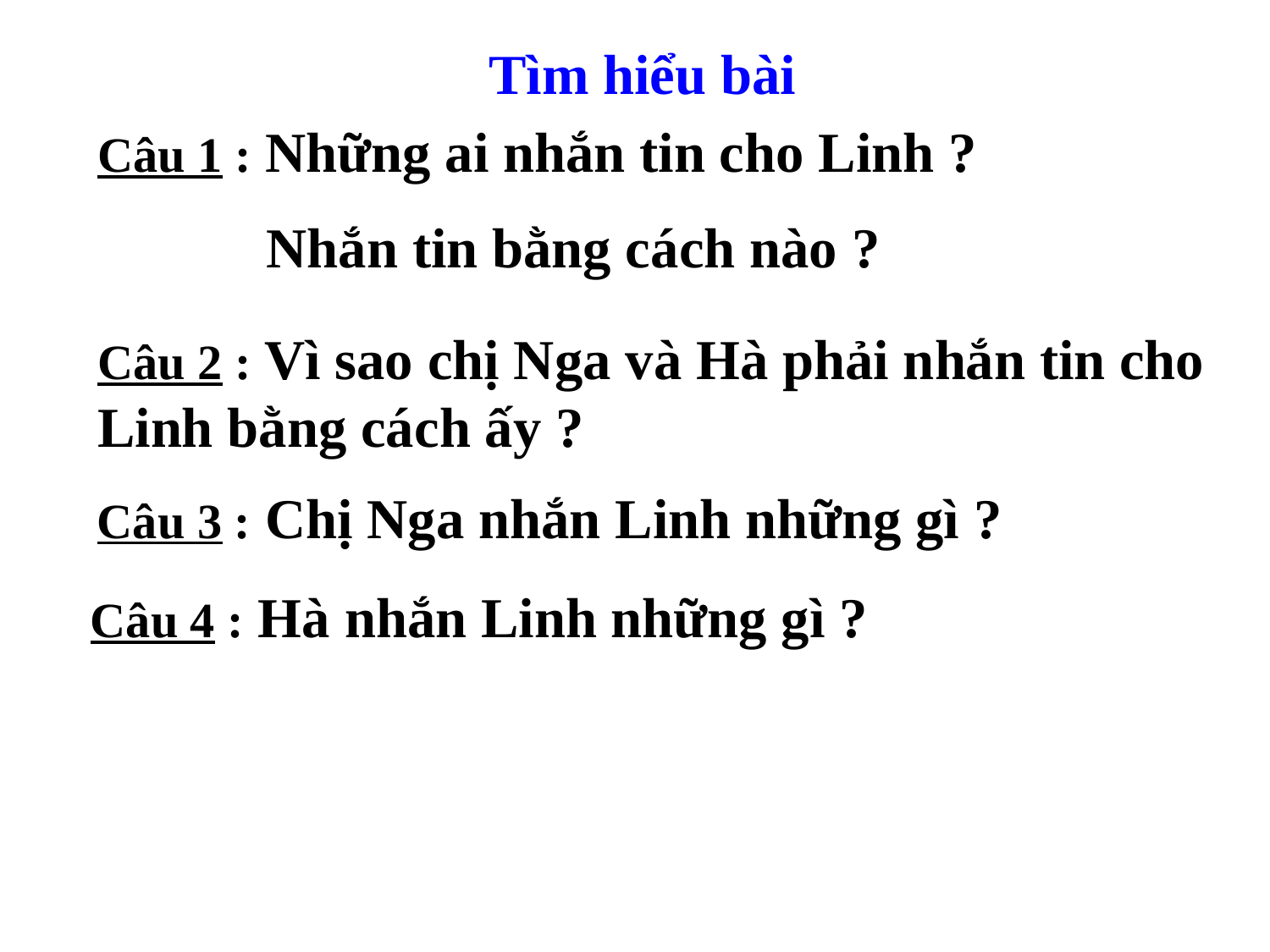

Tìm hiểu bài
      Câu 1 : Những ai nhắn tin cho Linh ?
Nhắn tin bằng cách nào ?
      Câu 2 : Vì sao chị Nga và Hà phải nhắn tin cho          Linh bằng cách ấy ?
   Câu 3 : Chị Nga nhắn Linh những gì ?
    Câu 4 : Hà nhắn Linh những gì ?